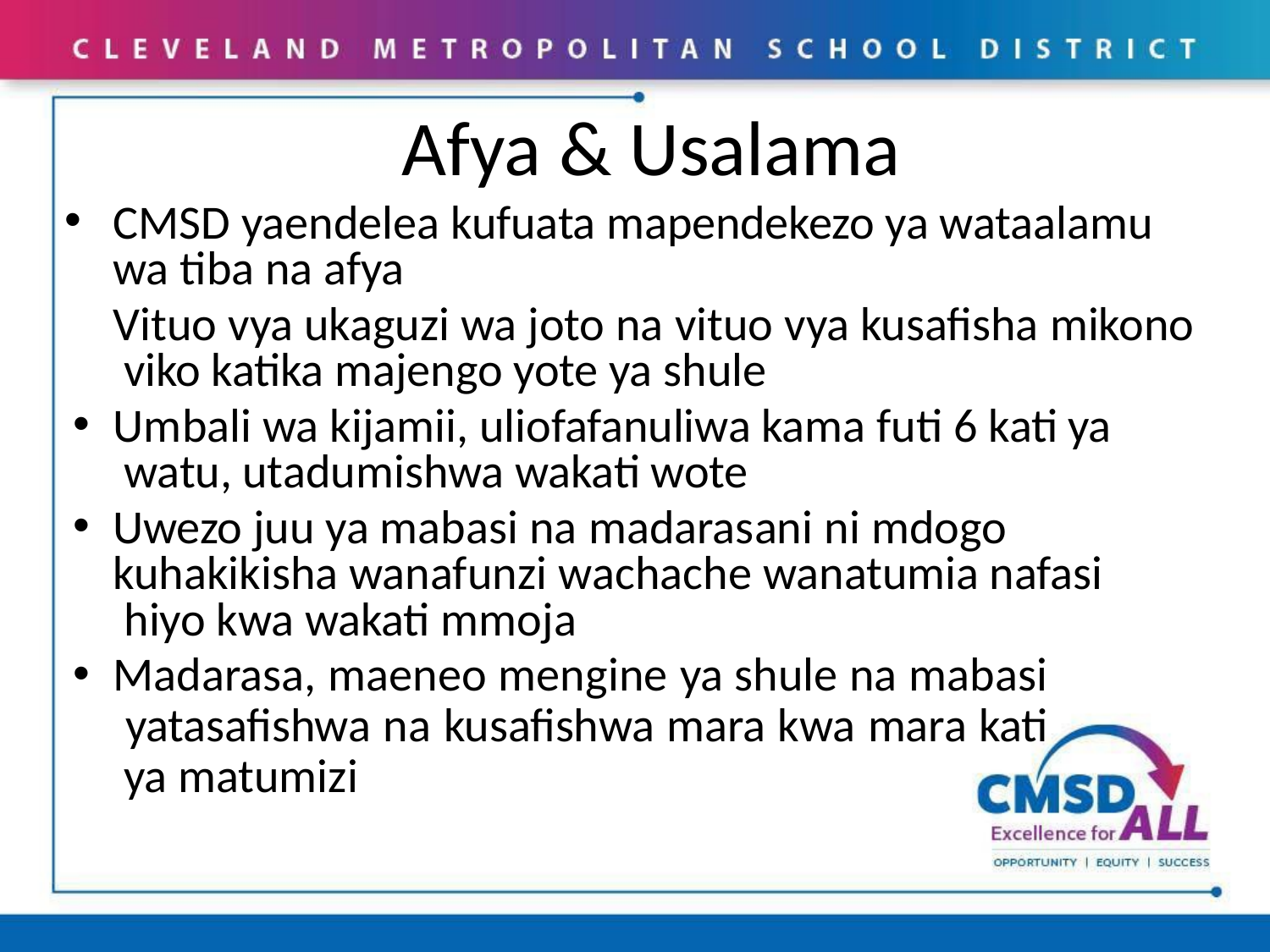

# Afya & Usalama
CMSD yaendelea kufuata mapendekezo ya wataalamu  wa tiba na afya
Vituo vya ukaguzi wa joto na vituo vya kusafisha mikono  viko katika majengo yote ya shule
Umbali wa kijamii, uliofafanuliwa kama futi 6 kati ya  watu, utadumishwa wakati wote
Uwezo juu ya mabasi na madarasani ni mdogo  kuhakikisha wanafunzi wachache wanatumia nafasi  hiyo kwa wakati mmoja
Madarasa, maeneo mengine ya shule na mabasi  yatasafishwa na kusafishwa mara kwa mara kati  ya matumizi